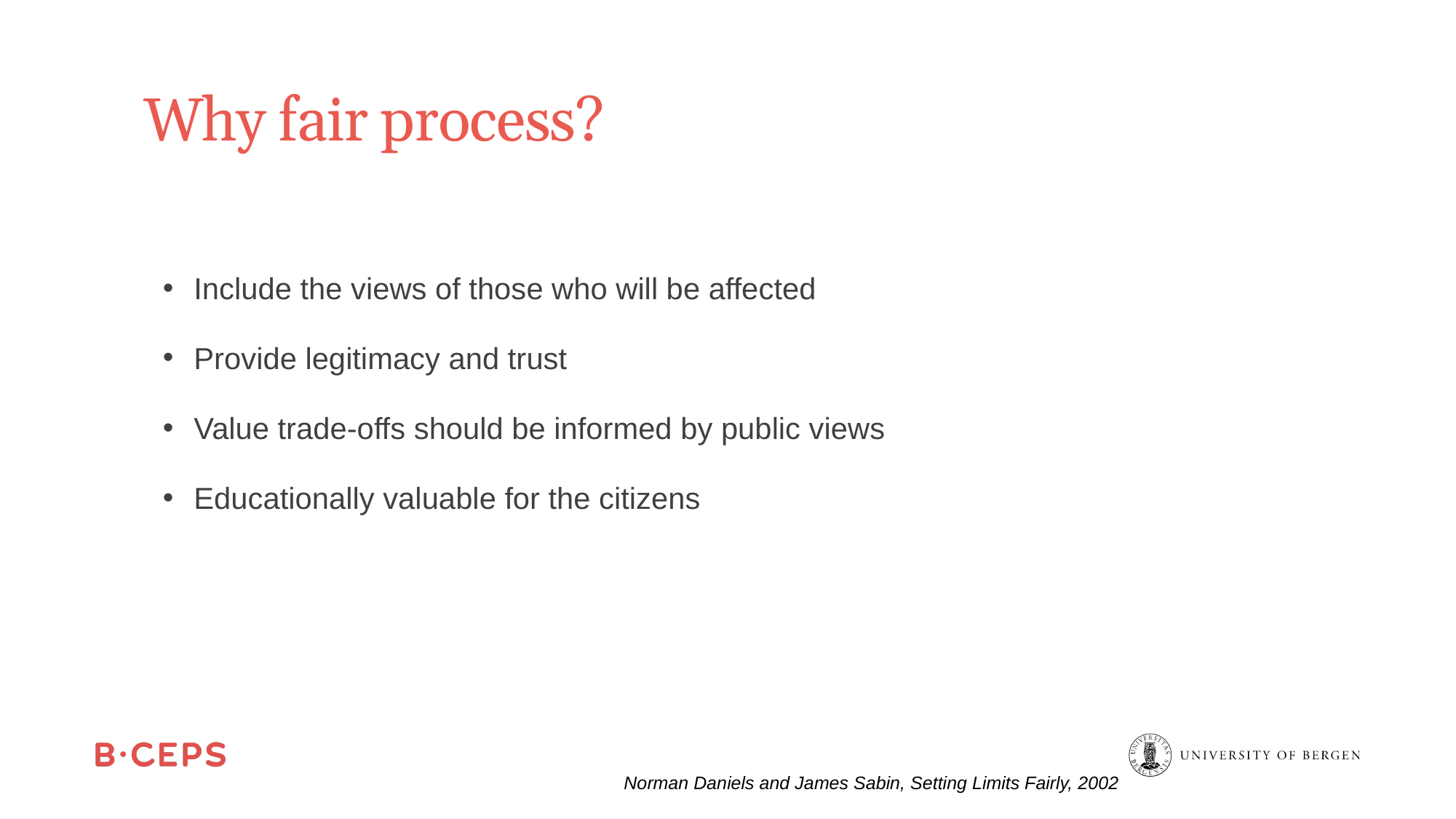

Global Health Priorities
# Why fair process?

Include the views of those who will be affected
Provide legitimacy and trust
Value trade-offs should be informed by public views
Educationally valuable for the citizens
Norman Daniels and James Sabin, Setting Limits Fairly, 2002